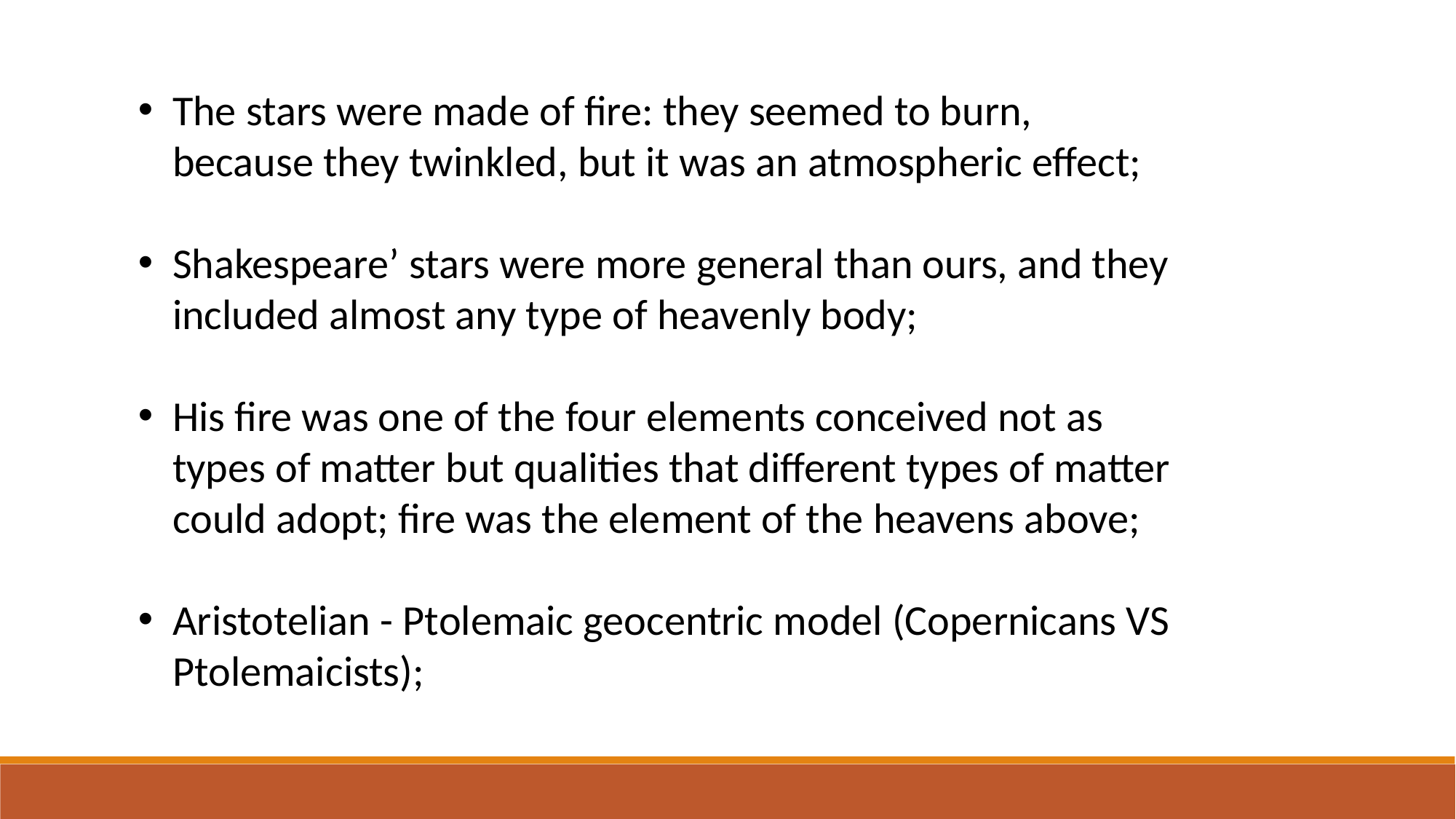

The stars were made of fire: they seemed to burn, because they twinkled, but it was an atmospheric effect;

Shakespeare’ stars were more general than ours, and they included almost any type of heavenly body;

His fire was one of the four elements conceived not as types of matter but qualities that different types of matter could adopt; fire was the element of the heavens above;

Aristotelian - Ptolemaic geocentric model (Copernicans VS Ptolemaicists);